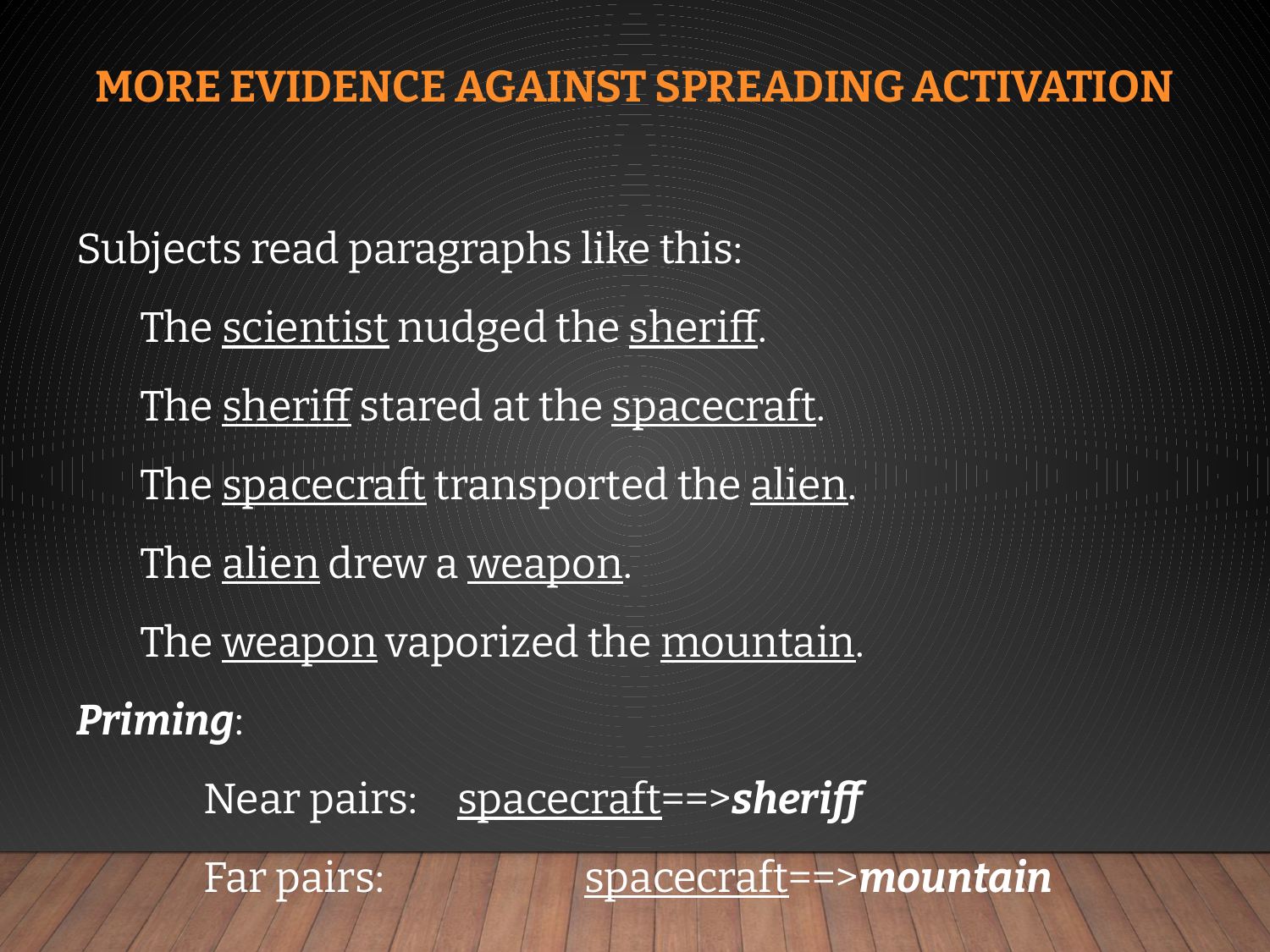

# More evidence against spreading activation

Subjects read paragraphs like this:
The scientist nudged the sheriff.
The sheriff stared at the spacecraft.
The spacecraft transported the alien.
The alien drew a weapon.
The weapon vaporized the mountain.
Priming:
	Near pairs:	spacecraft==>sheriff
	Far pairs:		spacecraft==>mountain